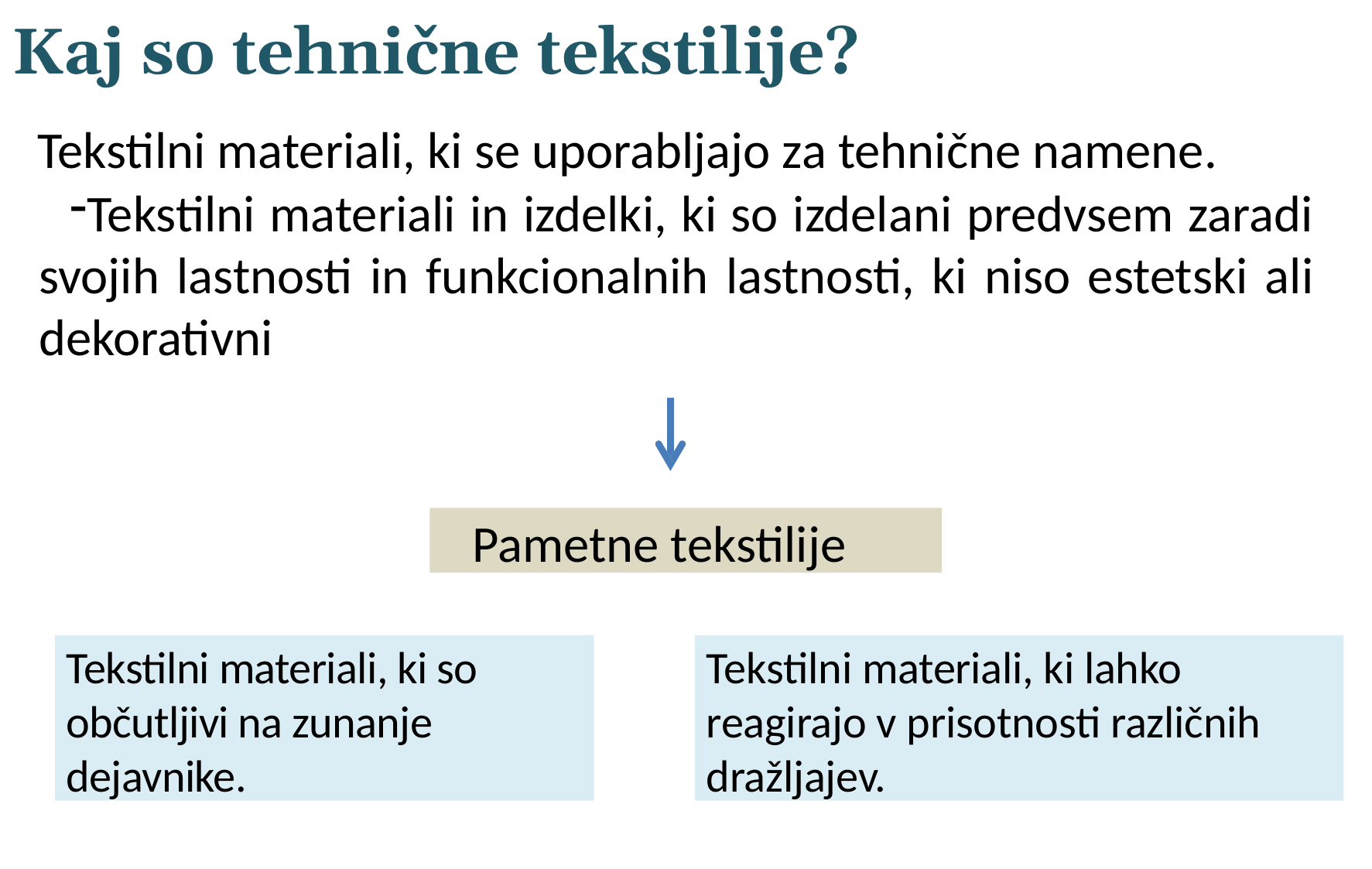

# Kaj so tehnične tekstilije?
Tekstilni materiali, ki se uporabljajo za tehnične namene.
Tekstilni materiali in izdelki, ki so izdelani predvsem zaradi svojih lastnosti in funkcionalnih lastnosti, ki niso estetski ali dekorativni

Pametne tekstilije
Tekstilni materiali, ki so občutljivi na zunanje dejavnike.
Tekstilni materiali, ki lahko reagirajo v prisotnosti različnih dražljajev.